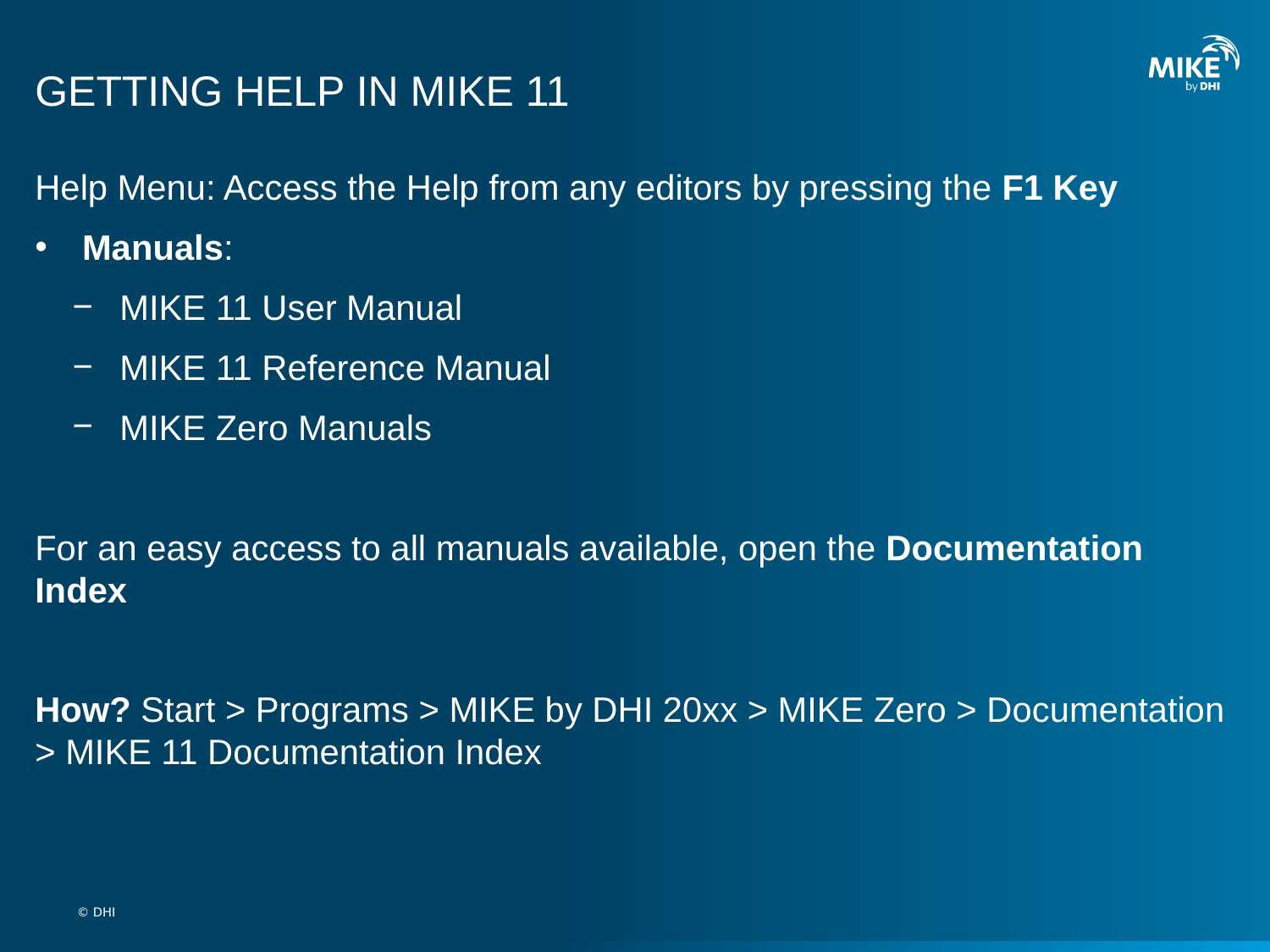

# GETTING HELP IN MIKE 11
Help Menu: Access the Help from any editors by pressing the F1 Key
 Manuals:
 MIKE 11 User Manual
 MIKE 11 Reference Manual
 MIKE Zero Manuals

For an easy access to all manuals available, open the Documentation Index

How? Start > Programs > MIKE by DHI 20xx > MIKE Zero > Documentation > MIKE 11 Documentation Index

© DHI